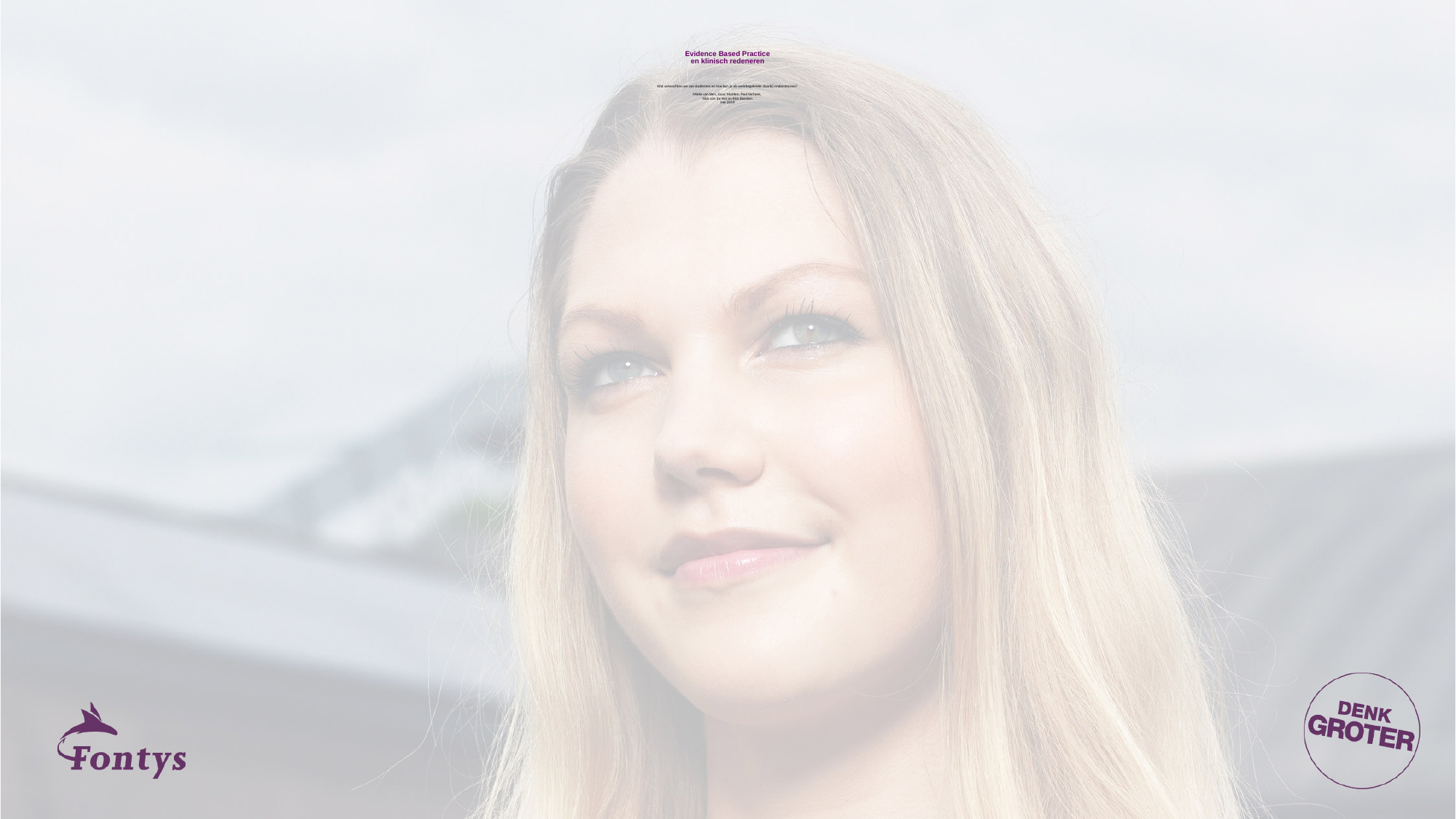

# Evidence Based Practice en klinisch redeneren Wat verwachten we van studenten en hoe kun je als werkbegeleider daarbij ondersteunen? Mieke van Bers, Guus Munten, Paul Verhees, Nick van de Ven en Rick Boesten mei 2018